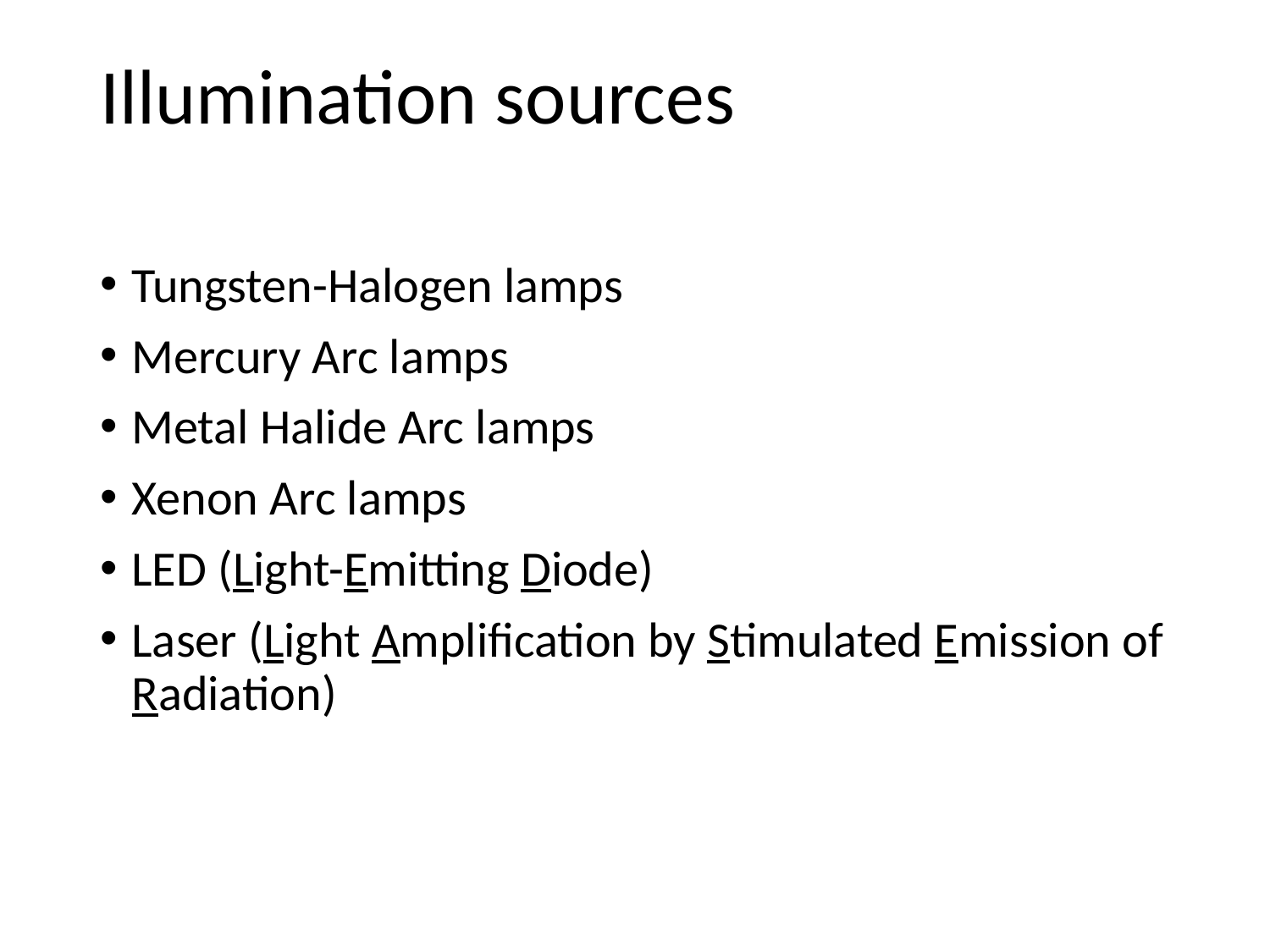

# Illumination sources
Tungsten-Halogen lamps
Mercury Arc lamps
Metal Halide Arc lamps
Xenon Arc lamps
LED (Light-Emitting Diode)
Laser (Light Amplification by Stimulated Emission of Radiation)